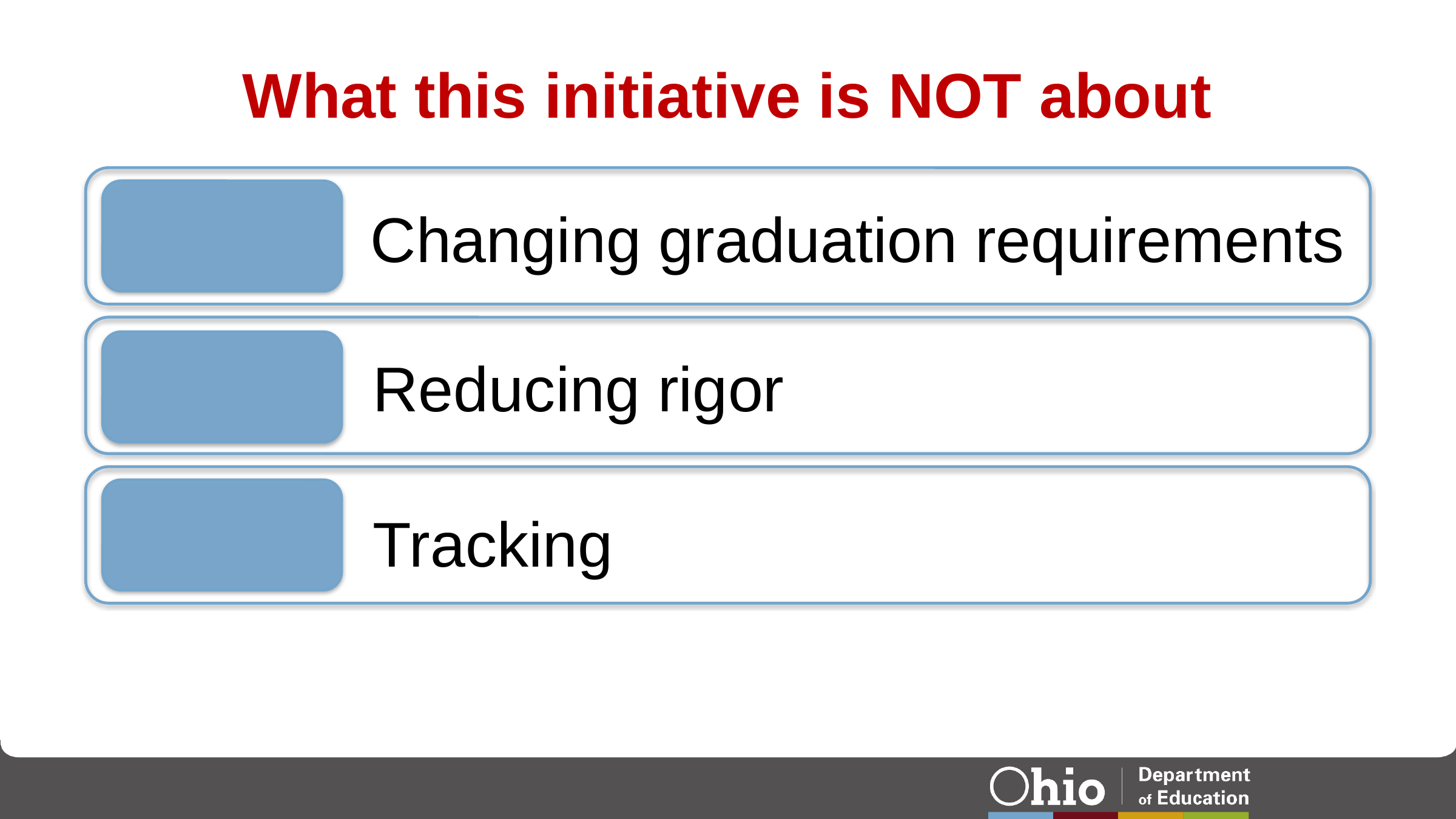

# What this initiative is NOT about

Changing graduation requirements

Reducing rigor

Tracking